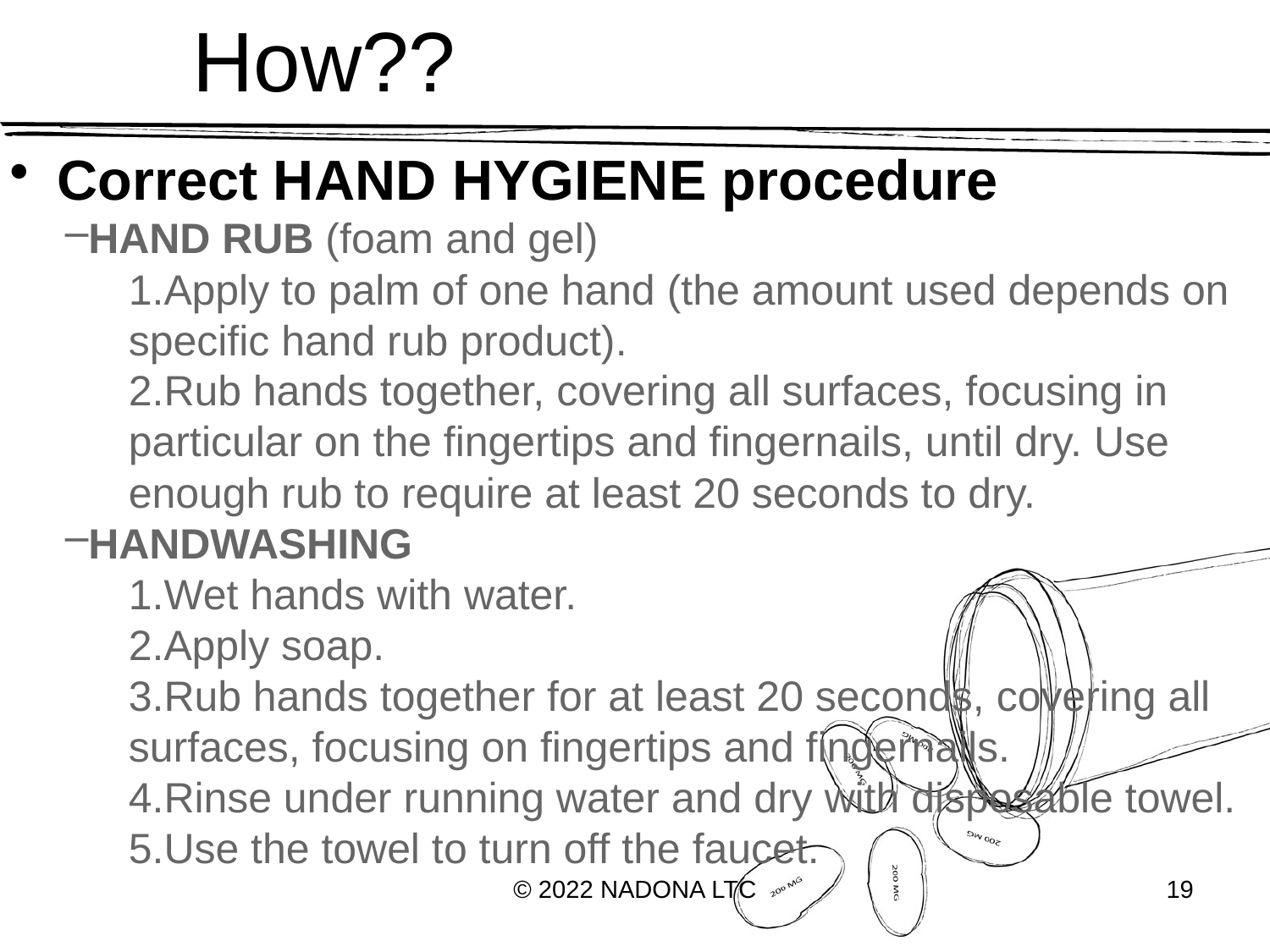

# How??

Correct HAND HYGIENE procedure
HAND RUB (foam and gel)
Apply to palm of one hand (the amount used depends on specific hand rub product).
Rub hands together, covering all surfaces, focusing in particular on the fingertips and fingernails, until dry. Use enough rub to require at least 20 seconds to dry.
HANDWASHING
Wet hands with water.
Apply soap.
Rub hands together for at least 20 seconds, covering all surfaces, focusing on fingertips and fingernails.
Rinse under running water and dry with disposable towel.
Use the towel to turn off the faucet.

© 2022 NADONA LTC
19